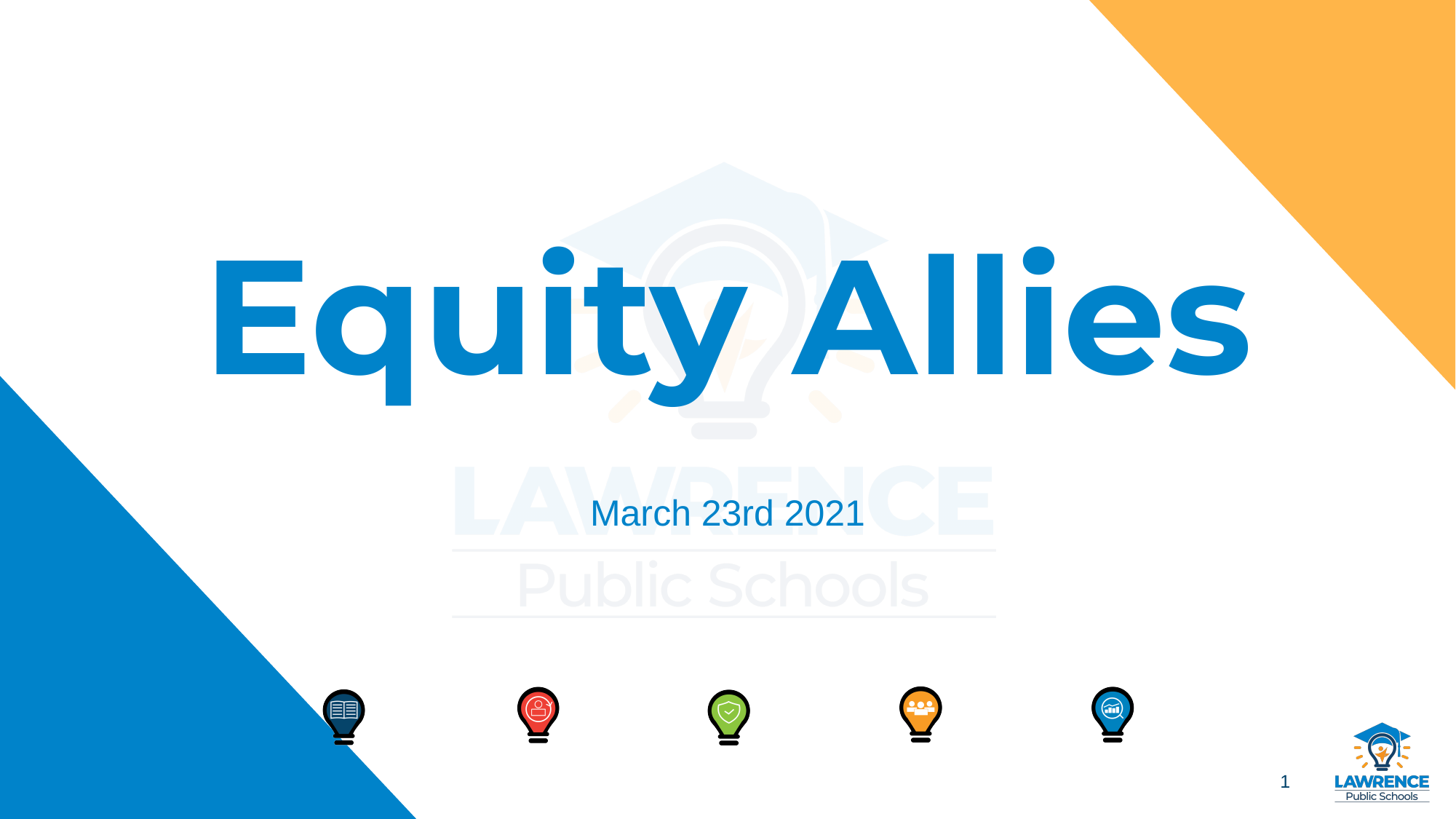

# Equity Allies

March 23rd 2021
1